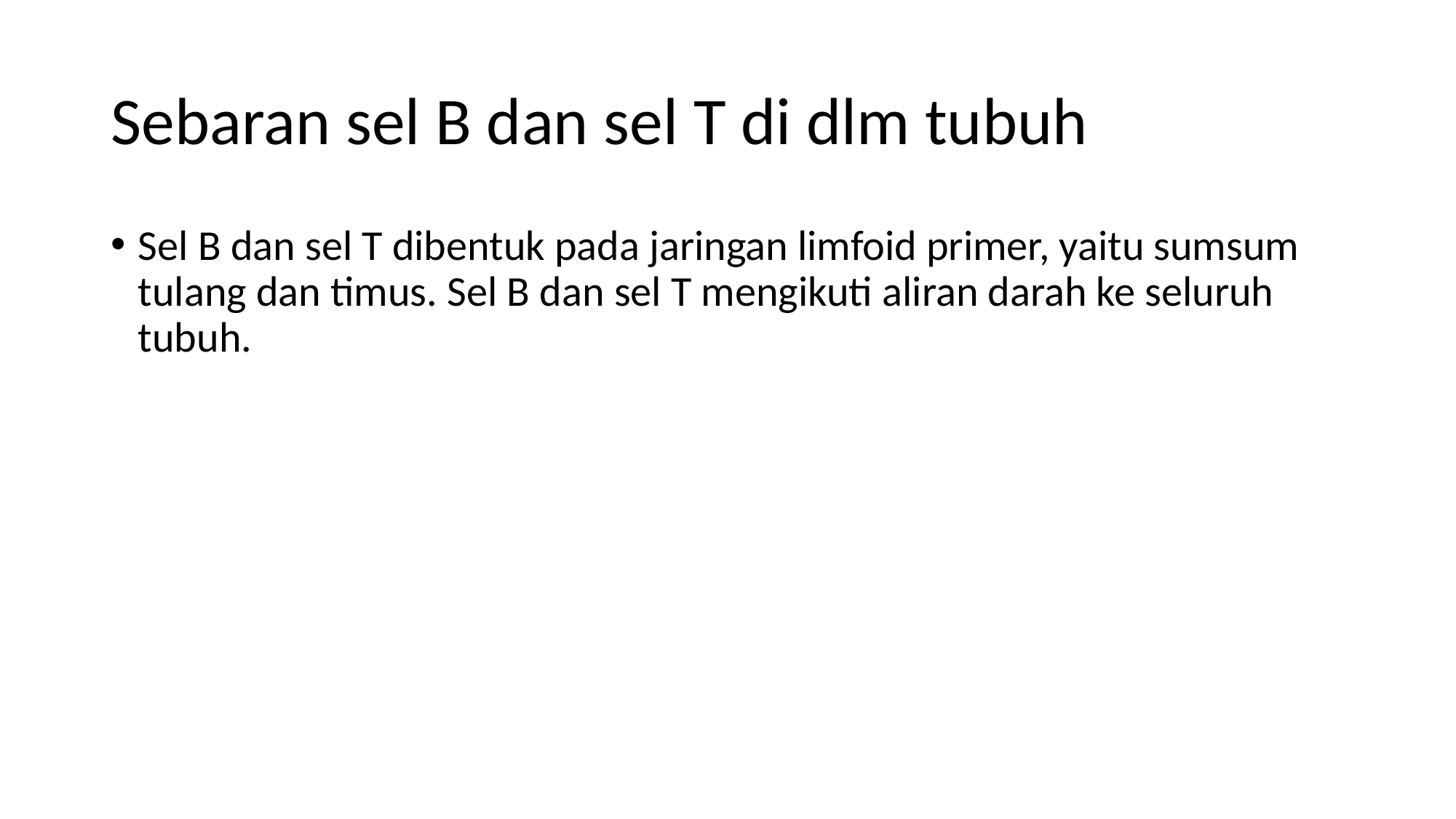

# Sebaran sel B dan sel T di dlm tubuh
Sel B dan sel T dibentuk pada jaringan limfoid primer, yaitu sumsum tulang dan timus. Sel B dan sel T mengikuti aliran darah ke seluruh tubuh.